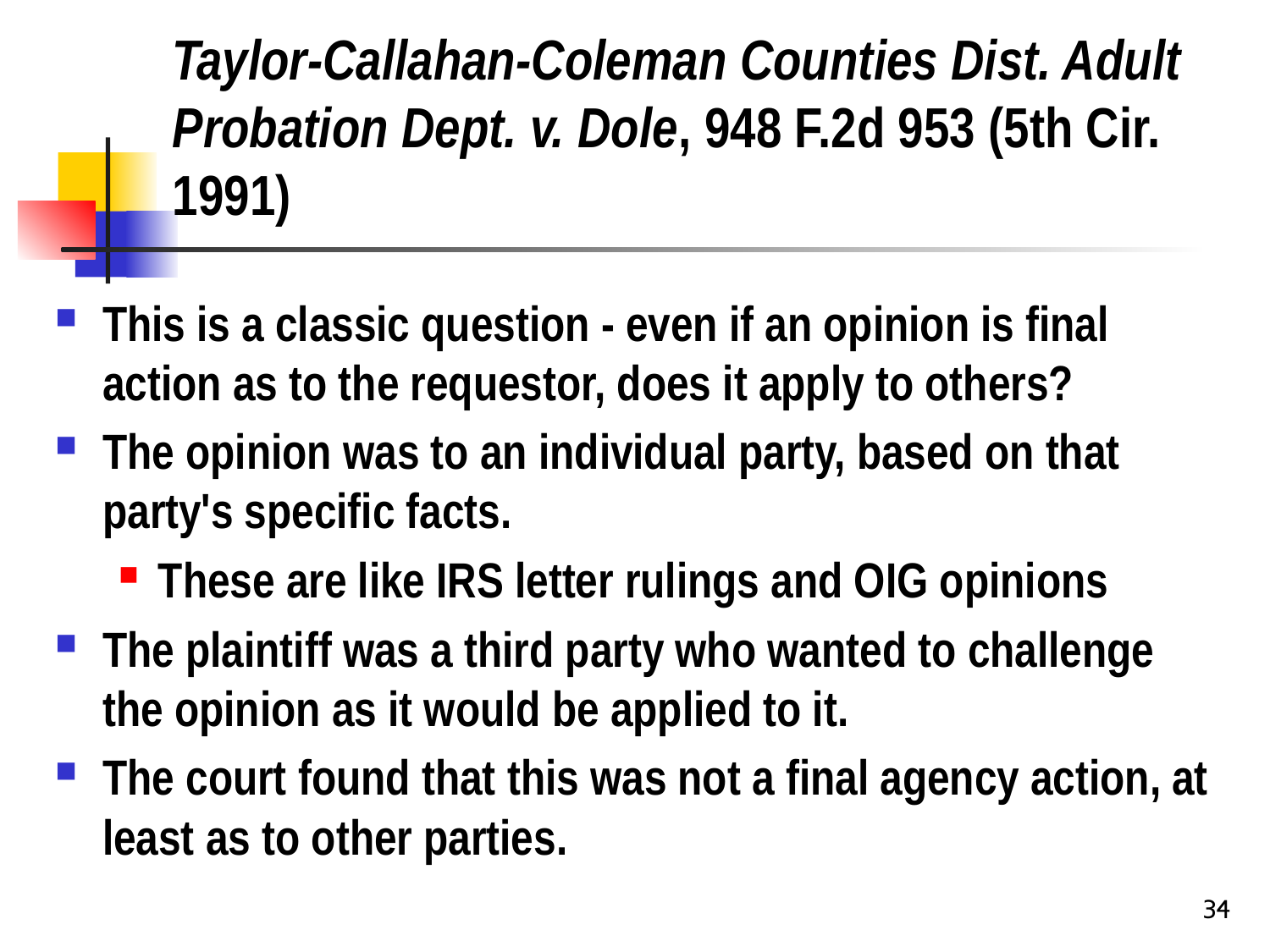

# Taylor-Callahan-Coleman Counties Dist. Adult Probation Dept. v. Dole, 948 F.2d 953 (5th Cir. 1991)
This is a classic question - even if an opinion is final action as to the requestor, does it apply to others?
The opinion was to an individual party, based on that party's specific facts.
These are like IRS letter rulings and OIG opinions
The plaintiff was a third party who wanted to challenge the opinion as it would be applied to it.
The court found that this was not a final agency action, at least as to other parties.
34